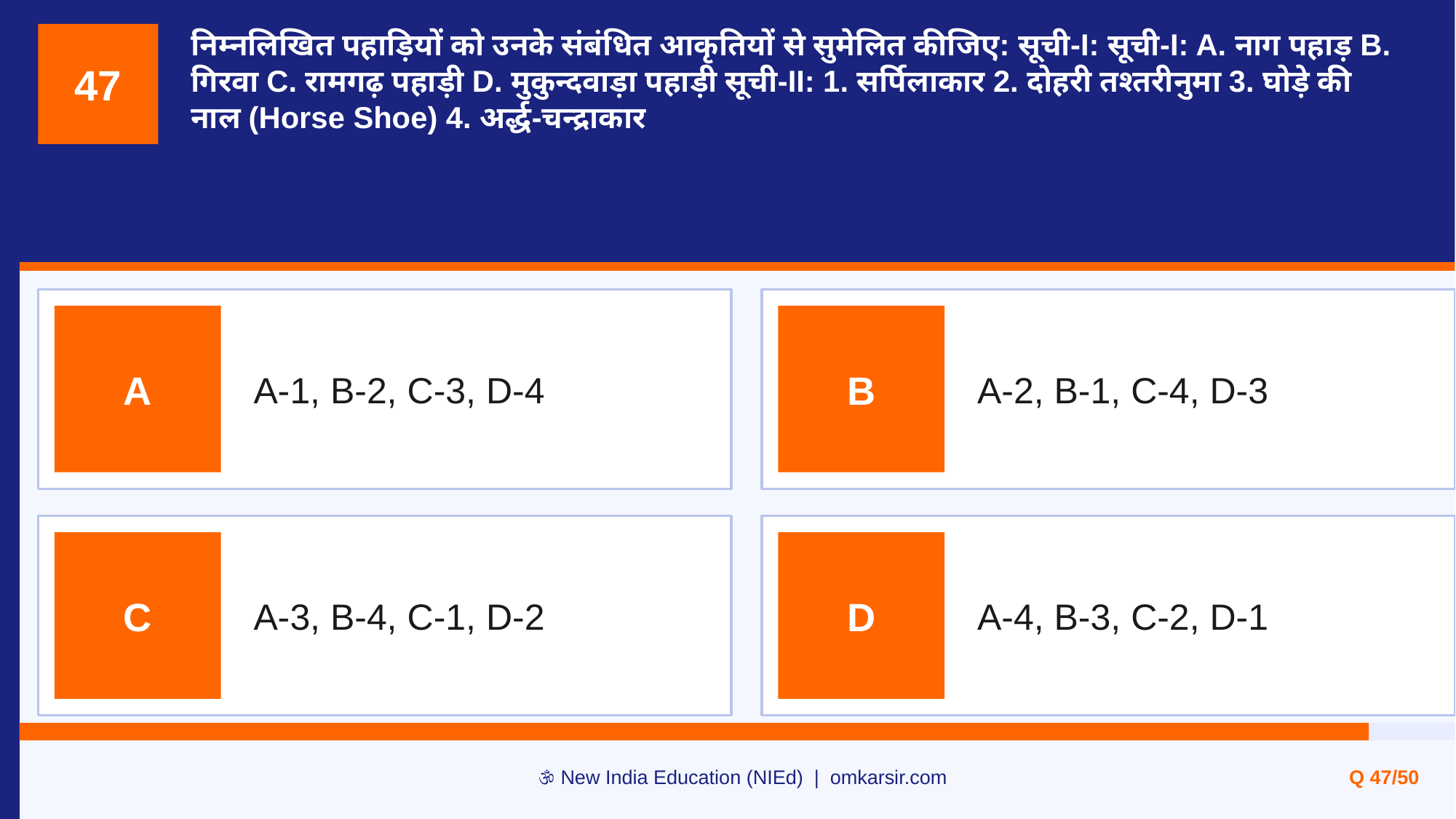

निम्नलिखित पहाड़ियों को उनके संबंधित आकृतियों से सुमेलित कीजिए: सूची-I: सूची-I: A. नाग पहाड़ B. गिरवा C. रामगढ़ पहाड़ी D. मुकुन्दवाड़ा पहाड़ी सूची-II: 1. सर्पिलाकार 2. दोहरी तश्तरीनुमा 3. घोड़े की नाल (Horse Shoe) 4. अर्द्ध-चन्द्राकार
47

A-1, B-2, C-3, D-4
A-2, B-1, C-4, D-3
A
B

A-3, B-4, C-1, D-2
A-4, B-3, C-2, D-1
C
D

🕉️ New India Education (NIEd)  |  omkarsir.com
Q 47/50